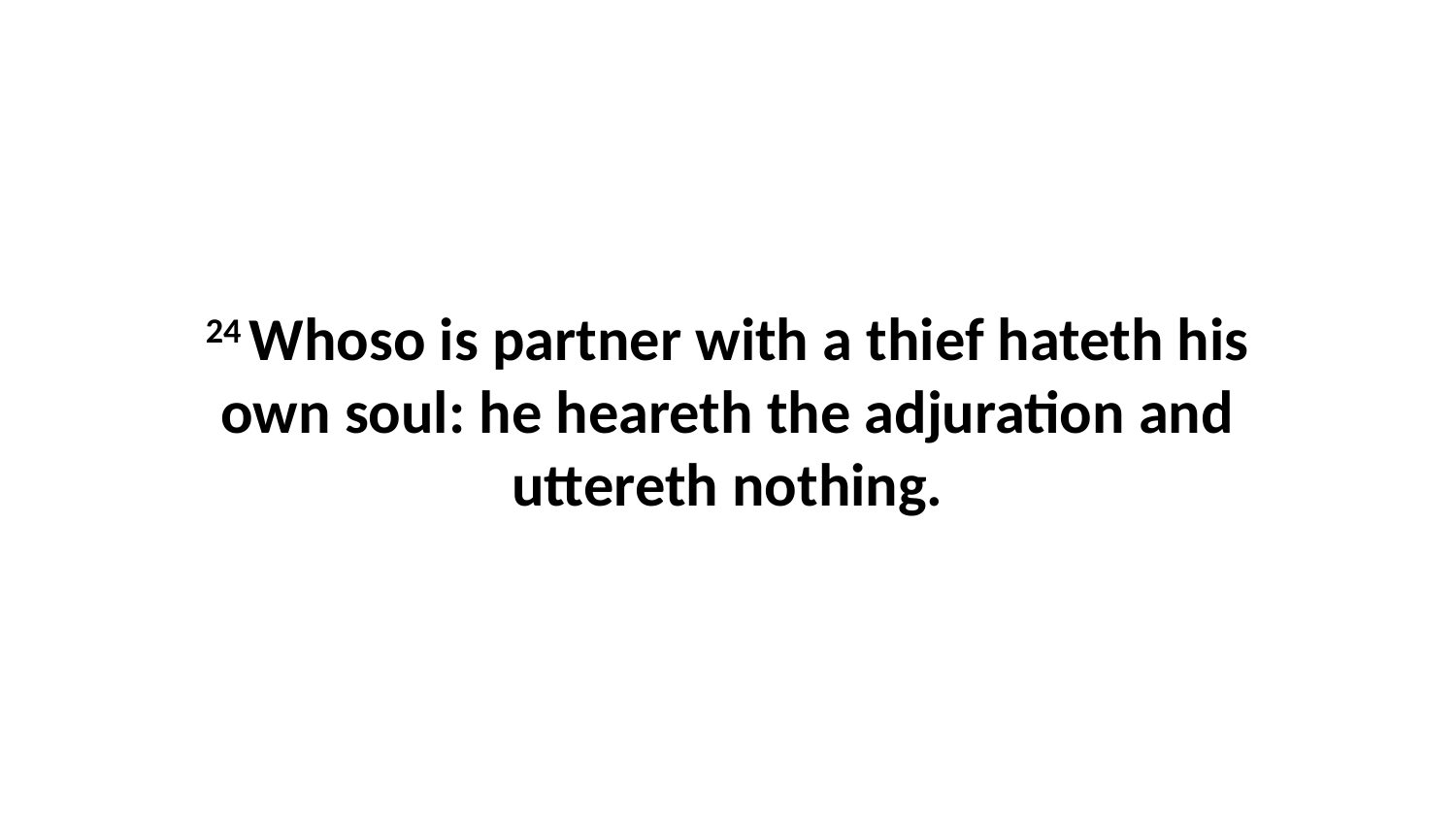

24 Whoso is partner with a thief hateth his own soul: he heareth the adjuration and uttereth nothing.